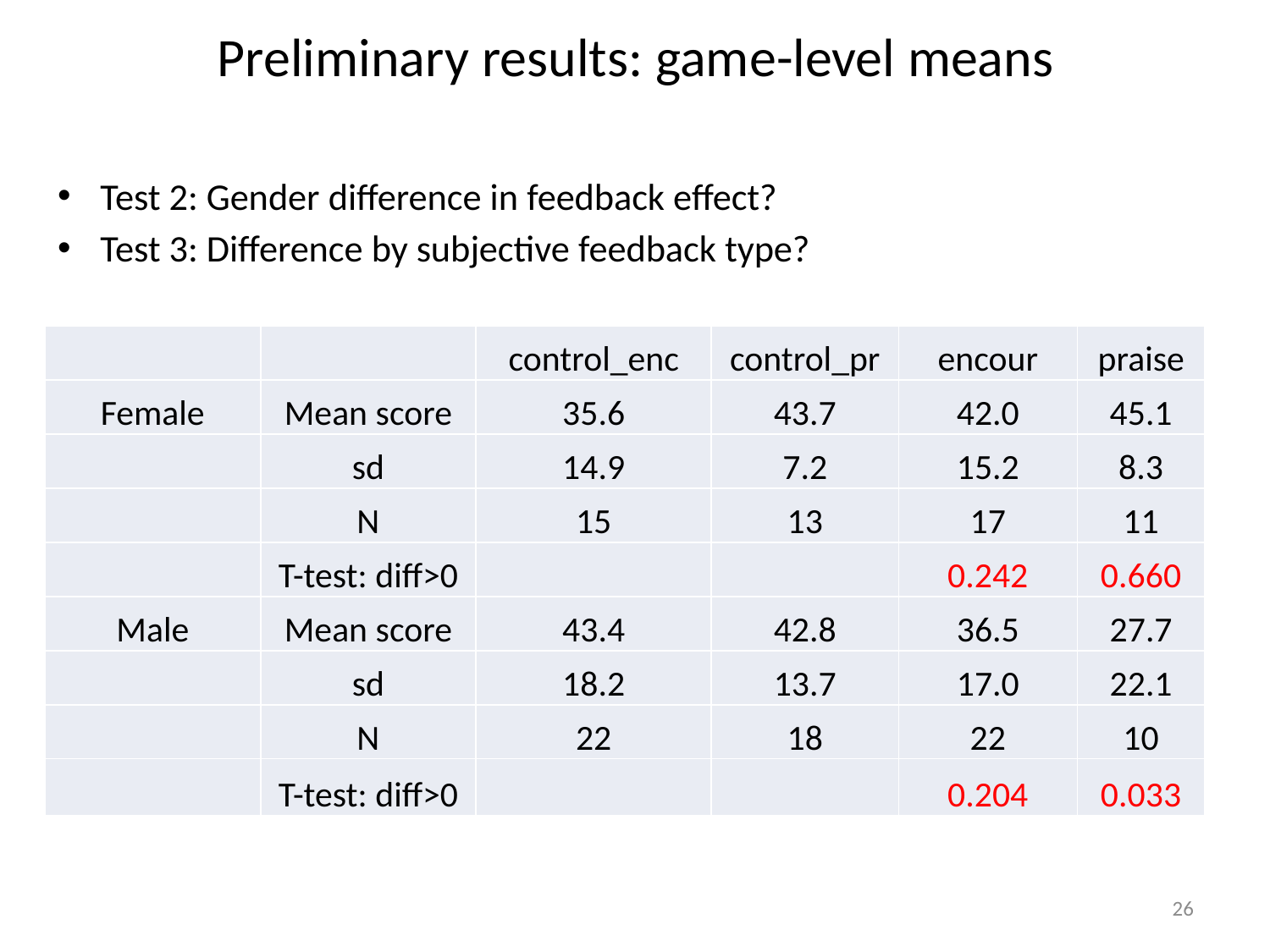

# Preliminary results: game-level means
Test 2: Gender difference in feedback effect?
Test 3: Difference by subjective feedback type?
|  |  | control\_enc | control\_pr | encour | praise |
| --- | --- | --- | --- | --- | --- |
| Female | Mean score | 35.6 | 43.7 | 42.0 | 45.1 |
|  | sd | 14.9 | 7.2 | 15.2 | 8.3 |
|  | N | 15 | 13 | 17 | 11 |
|  | T-test: diff>0 |  |  | 0.242 | 0.660 |
| Male | Mean score | 43.4 | 42.8 | 36.5 | 27.7 |
|  | sd | 18.2 | 13.7 | 17.0 | 22.1 |
|  | N | 22 | 18 | 22 | 10 |
|  | T-test: diff>0 |  |  | 0.204 | 0.033 |
26